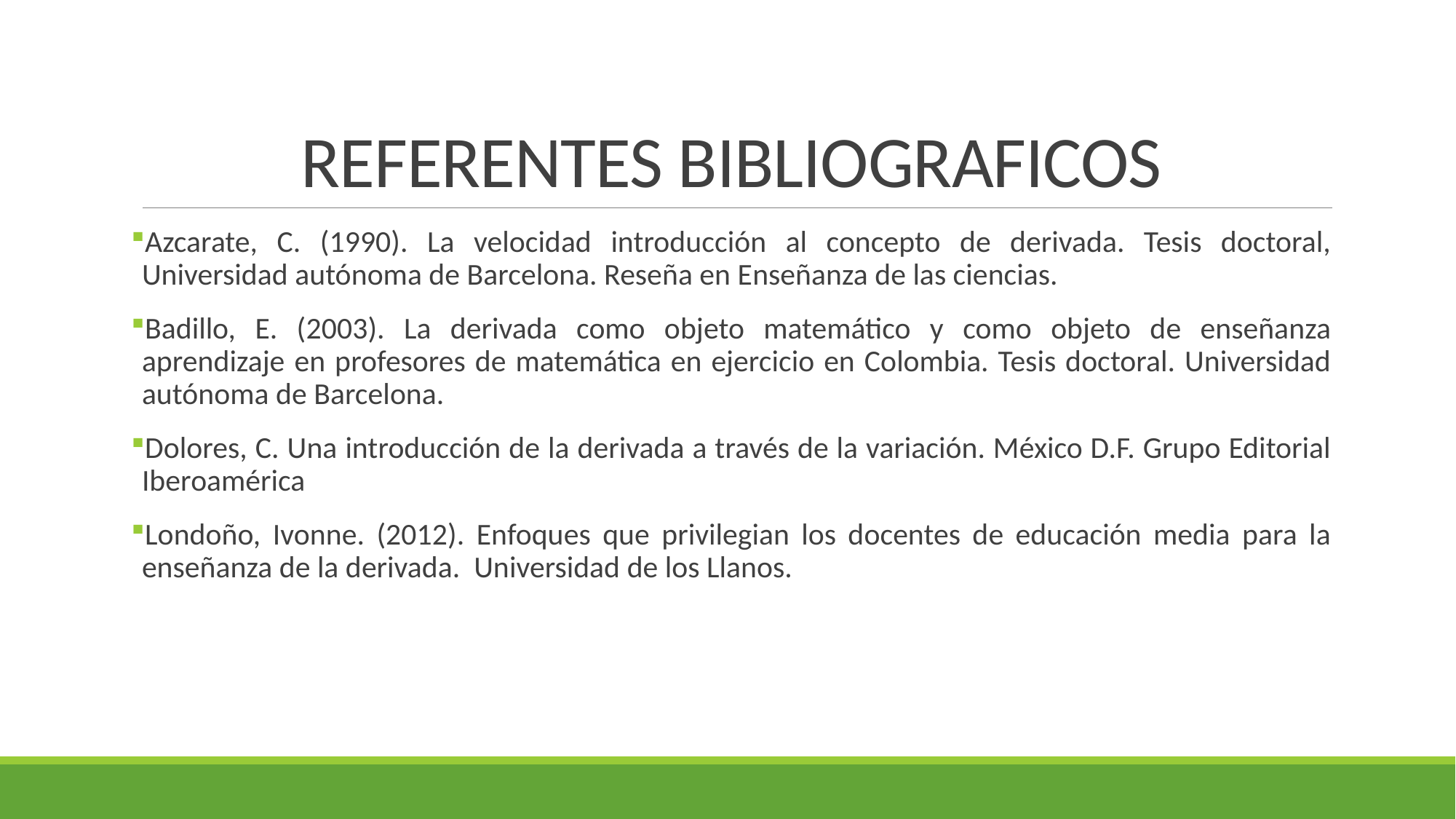

# REFERENTES BIBLIOGRAFICOS
Azcarate, C. (1990). La velocidad introducción al concepto de derivada. Tesis doctoral, Universidad autónoma de Barcelona. Reseña en Enseñanza de las ciencias.
Badillo, E. (2003). La derivada como objeto matemático y como objeto de enseñanza aprendizaje en profesores de matemática en ejercicio en Colombia. Tesis doctoral. Universidad autónoma de Barcelona.
Dolores, C. Una introducción de la derivada a través de la variación. México D.F. Grupo Editorial Iberoamérica
Londoño, Ivonne. (2012). Enfoques que privilegian los docentes de educación media para la enseñanza de la derivada.  Universidad de los Llanos.